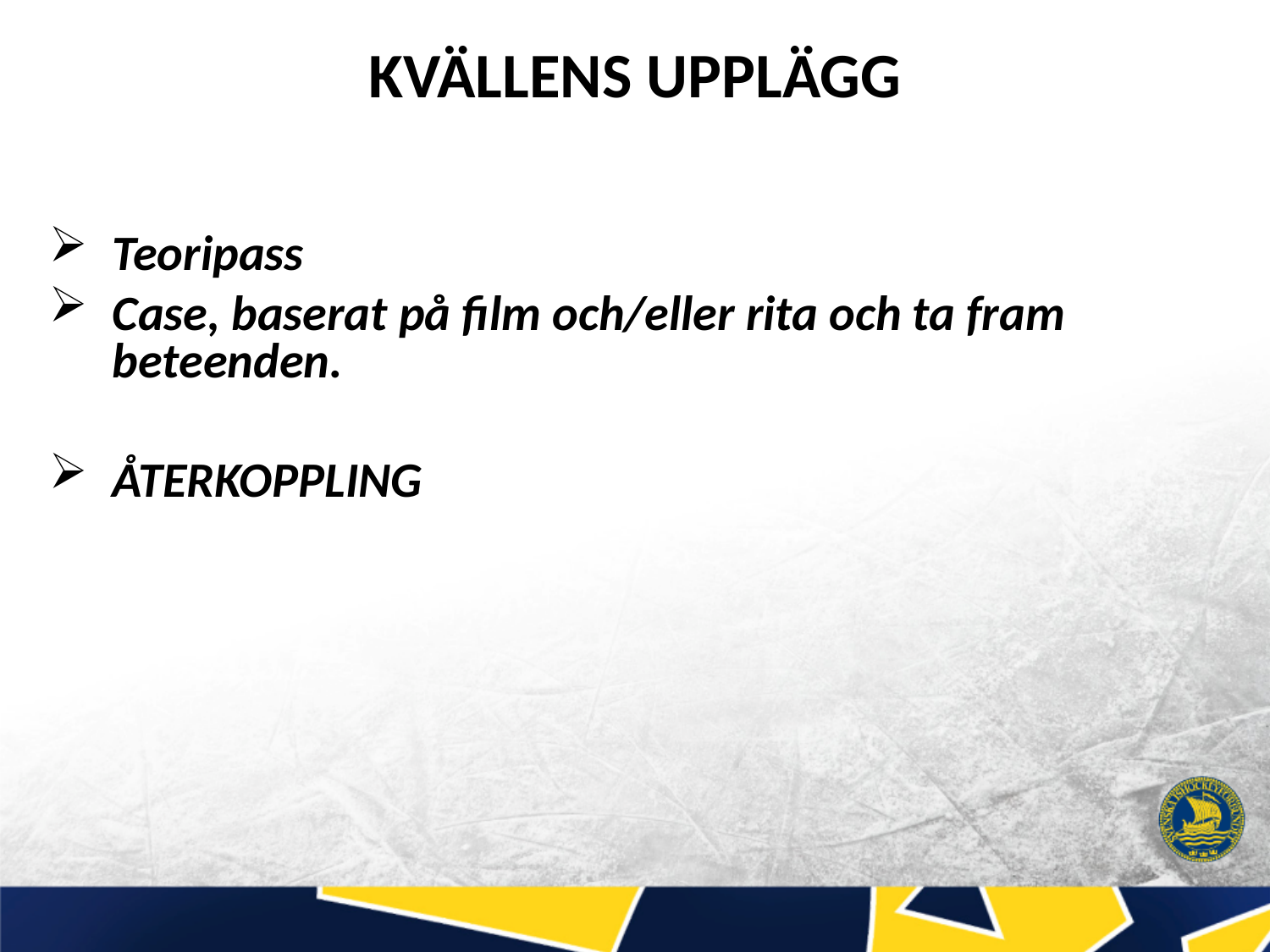

# KVÄLLENS UPPLÄGG
Teoripass
Case, baserat på film och/eller rita och ta fram beteenden.

ÅTERKOPPLING